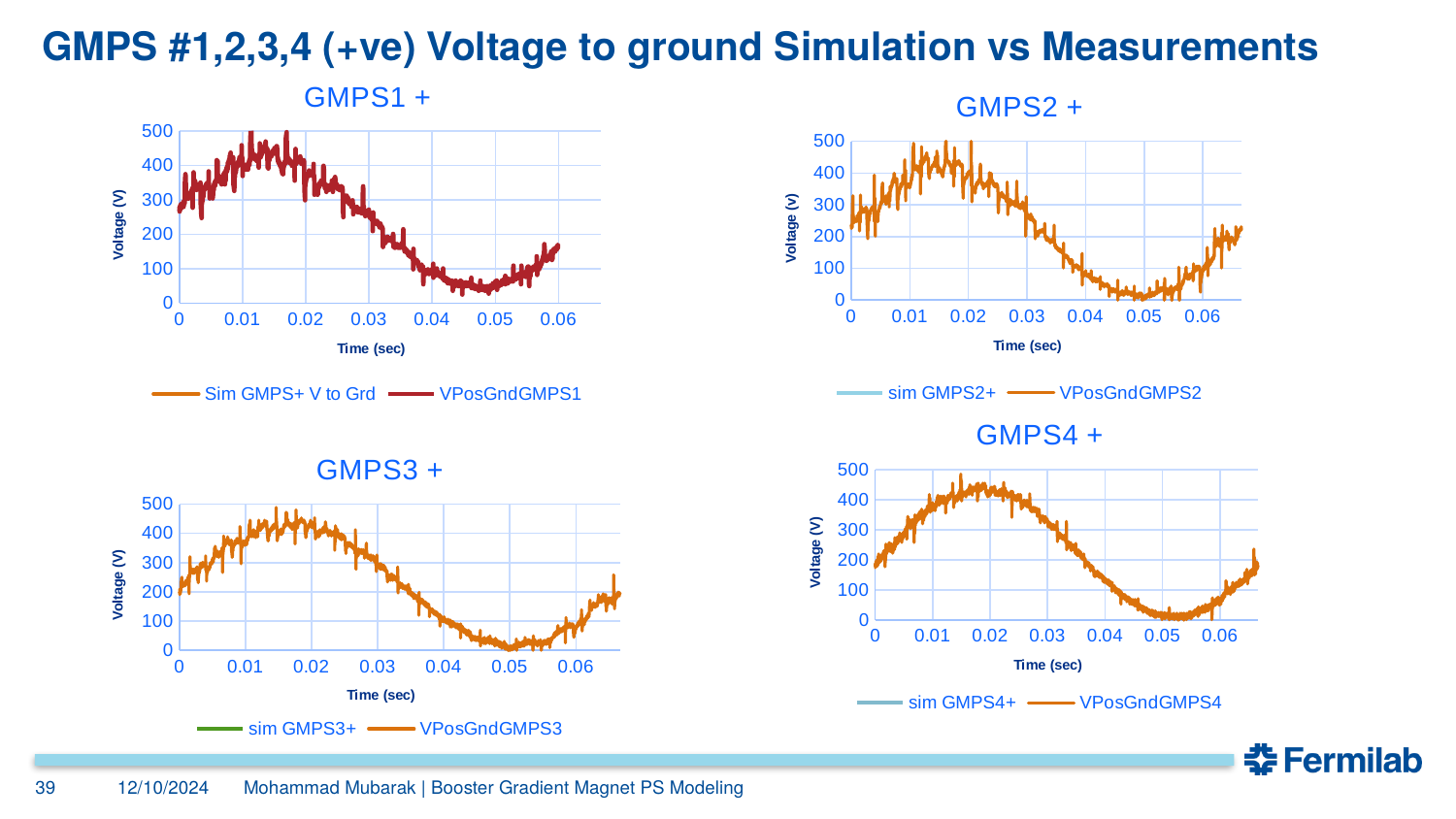

# GMPS #1,2,3,4 (+ve) Voltage to ground Simulation vs Measurements

### Chart: GMPS1 +

| Category | Sim GMPS+ V to Grd | VPosGndGMPS1 |
|---|---|---|

### Chart: GMPS2 +

| Category | sim GMPS2+ | VPosGndGMPS2 |
|---|---|---|

### Chart: GMPS4 +

| Category | sim GMPS4+ | VPosGndGMPS4 |
|---|---|---|

### Chart: GMPS3 +

| Category | sim GMPS3+ | VPosGndGMPS3 |
|---|---|---|
39
12/10/2024
Mohammad Mubarak | Booster Gradient Magnet PS Modeling